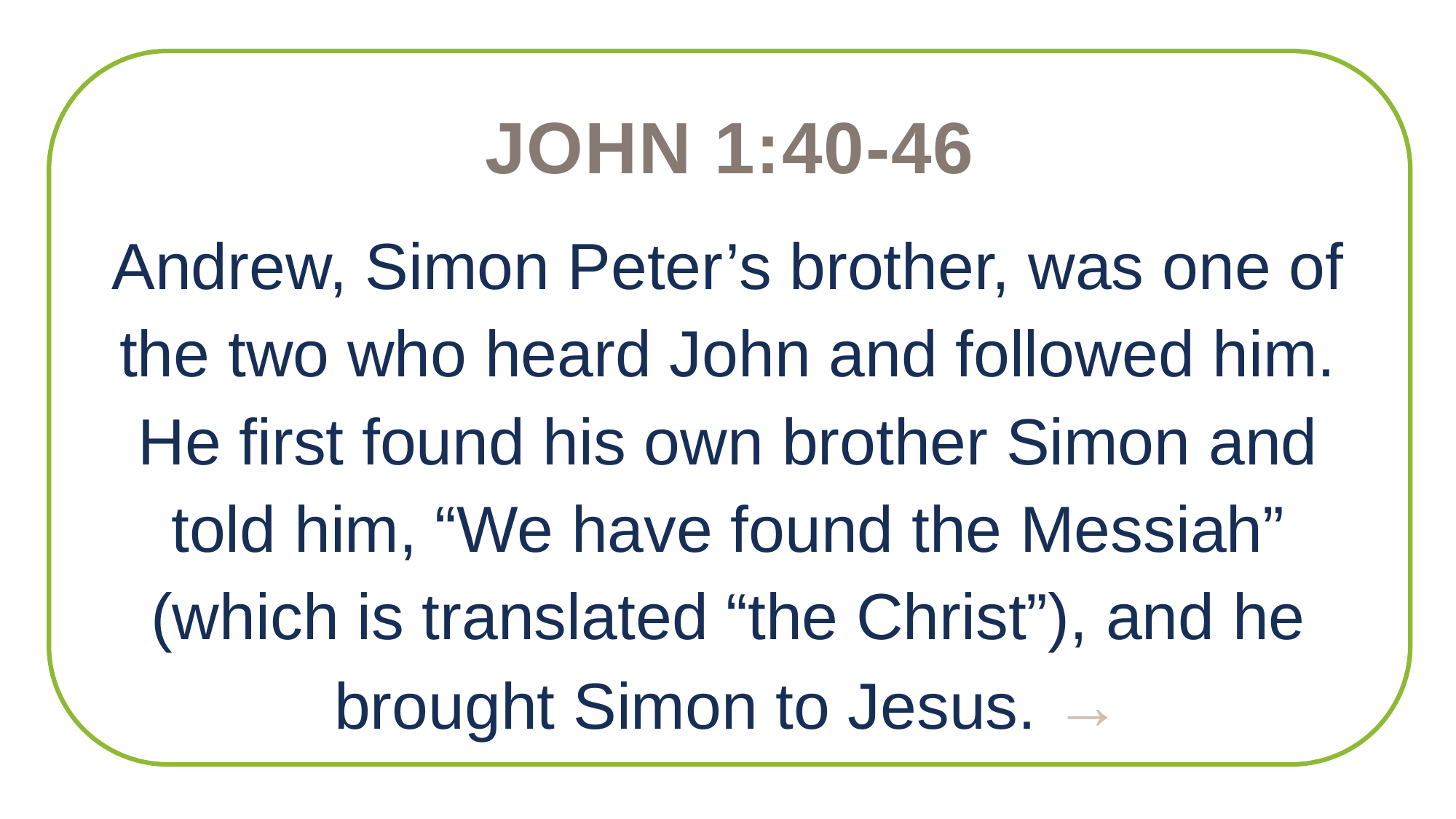

John 1:40-46
Andrew, Simon Peter’s brother, was one of the two who heard John and followed him. He first found his own brother Simon and told him, “We have found the Messiah” (which is translated “the Christ”), and he brought Simon to Jesus. →